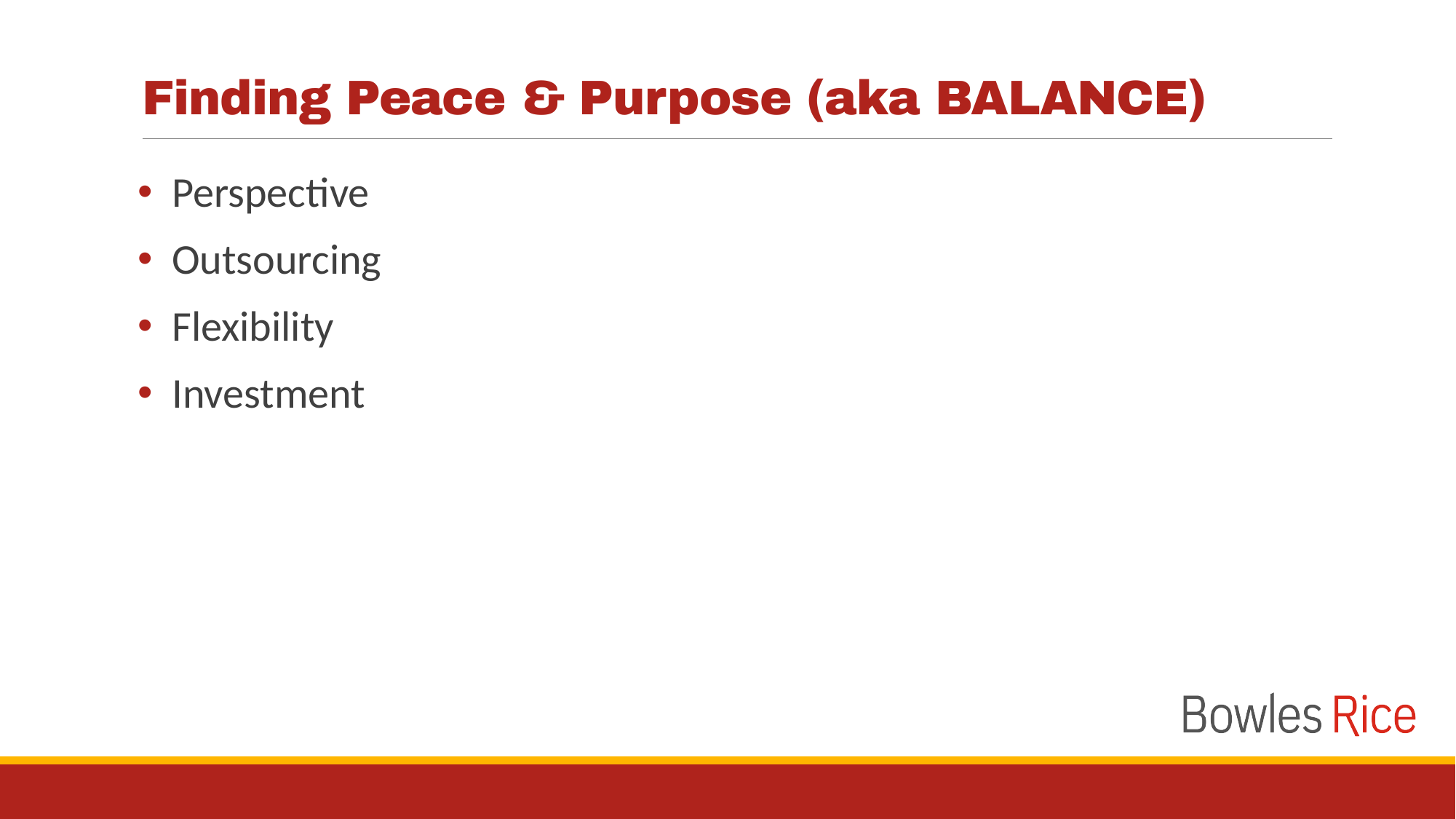

# Finding Peace & Purpose (aka BALANCE)
Perspective
Outsourcing
Flexibility
Investment